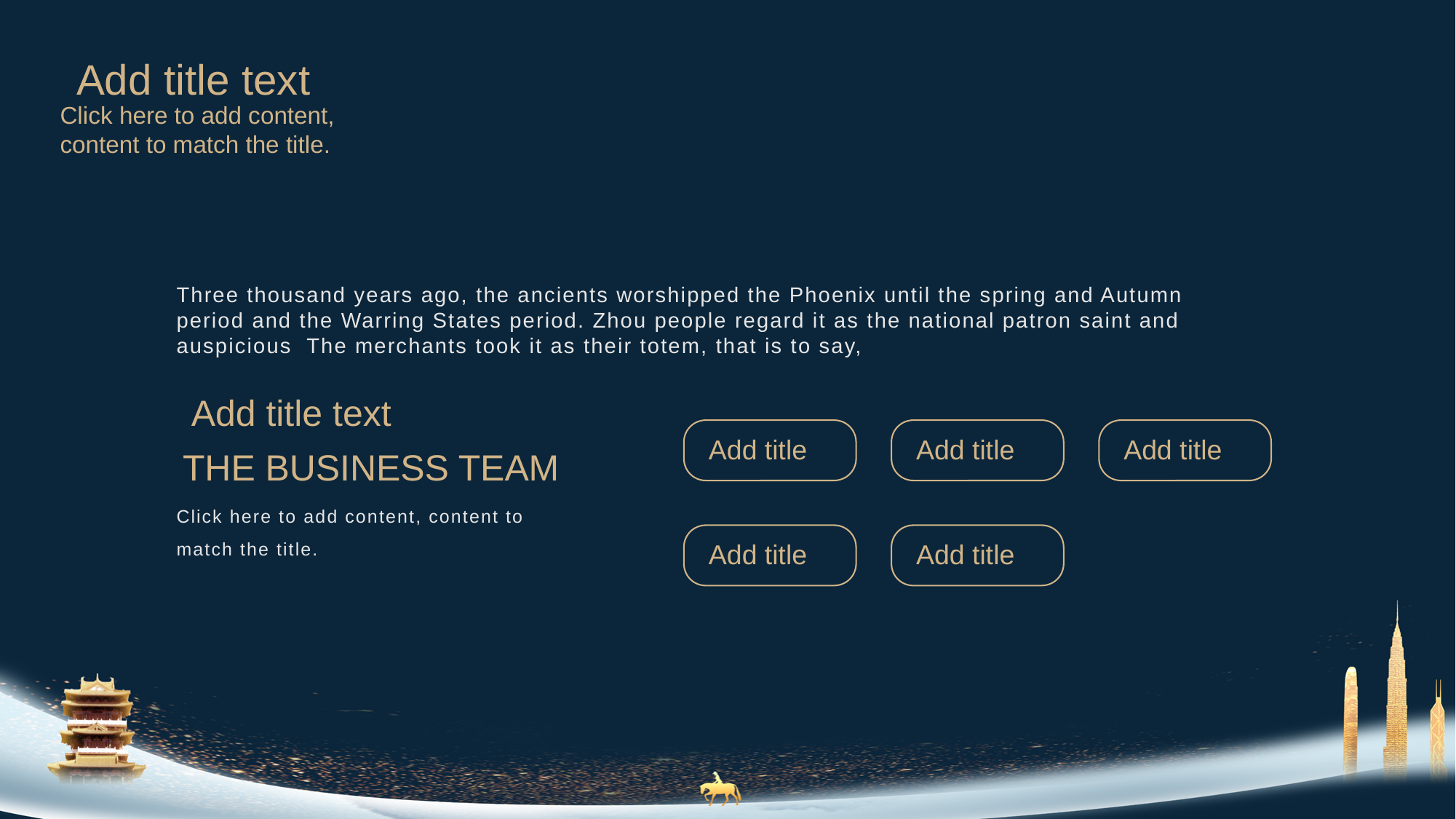

Add title text
Click here to add content, content to match the title.
Three thousand years ago, the ancients worshipped the Phoenix until the spring and Autumn period and the Warring States period. Zhou people regard it as the national patron saint and auspicious  The merchants took it as their totem, that is to say,
Add title text

Add title

Add title

Add title
THE BUSINESS TEAM
Click here to add content, content to match the title.

Add title

Add title